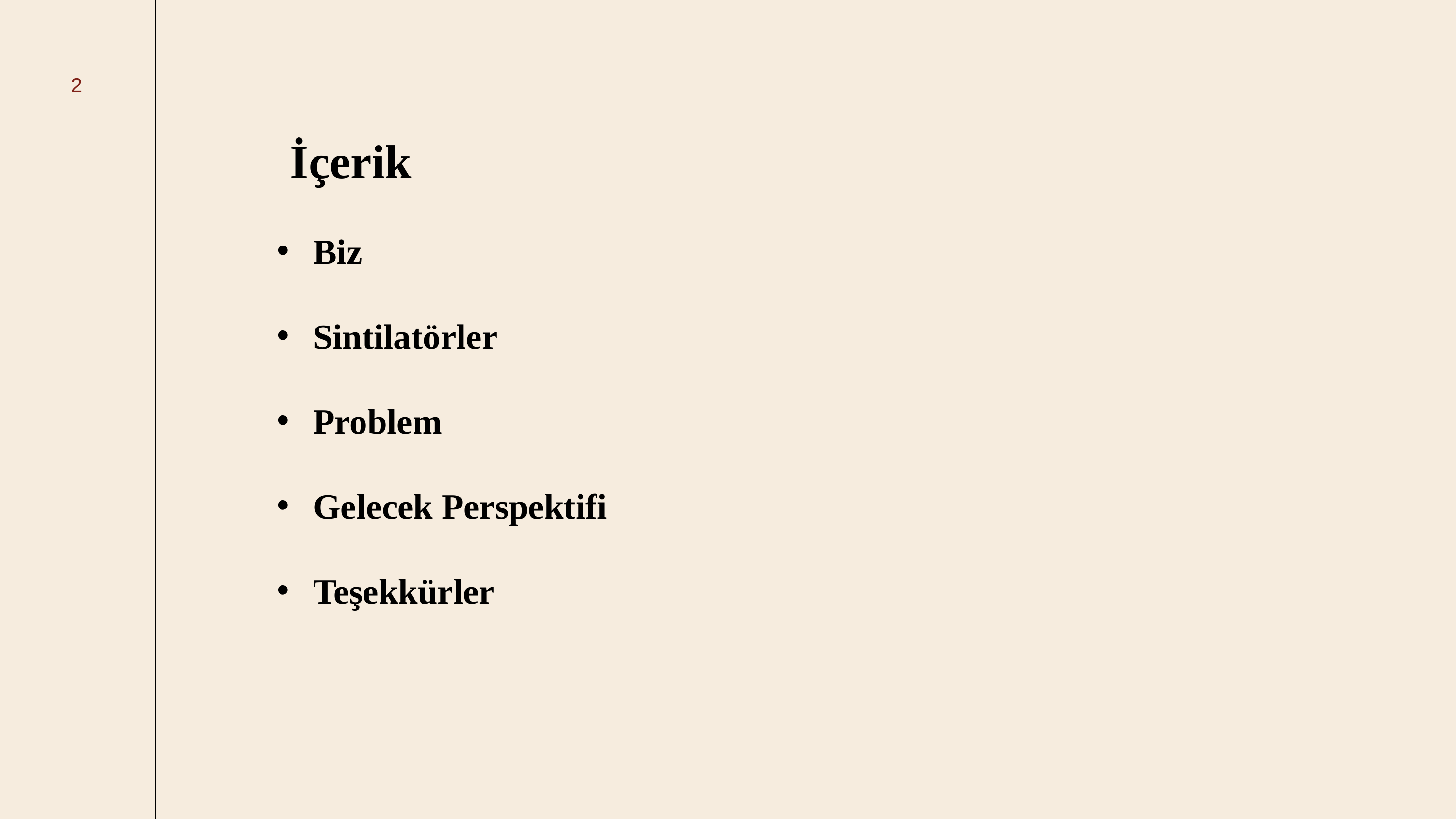

2
İçerik
Biz

Sintilatörler

Problem

Gelecek Perspektifi

Teşekkürler